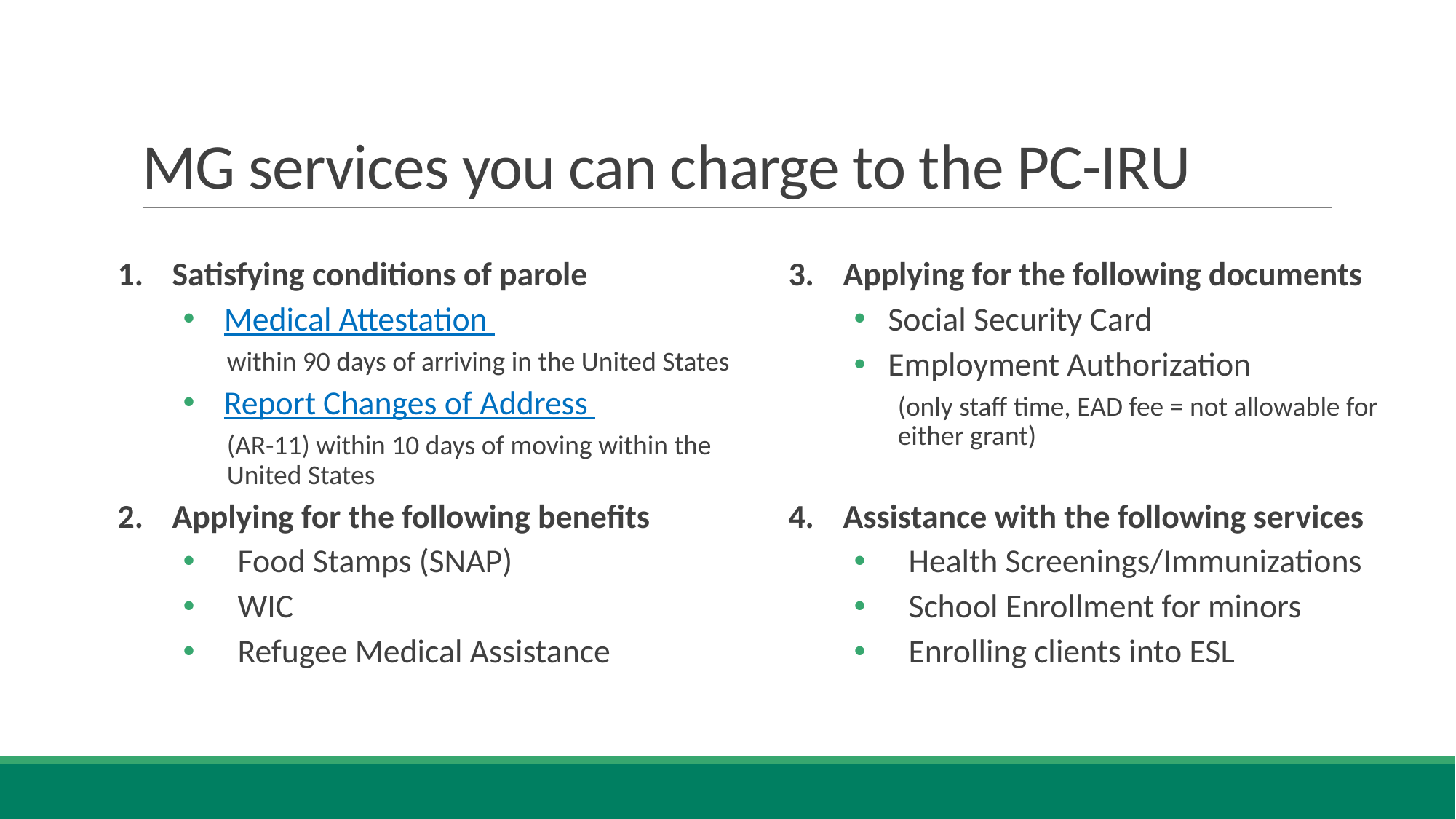

# MG services you can charge to the PC-IRU
Satisfying conditions of parole
Medical Attestation
within 90 days of arriving in the United States
Report Changes of Address
(AR-11) within 10 days of moving within the United States
Applying for the following benefits
Food Stamps (SNAP)
WIC
Refugee Medical Assistance

Applying for the following documents
Social Security Card
Employment Authorization
(only staff time, EAD fee = not allowable for either grant)

Assistance with the following services
Health Screenings/Immunizations
School Enrollment for minors
Enrolling clients into ESL